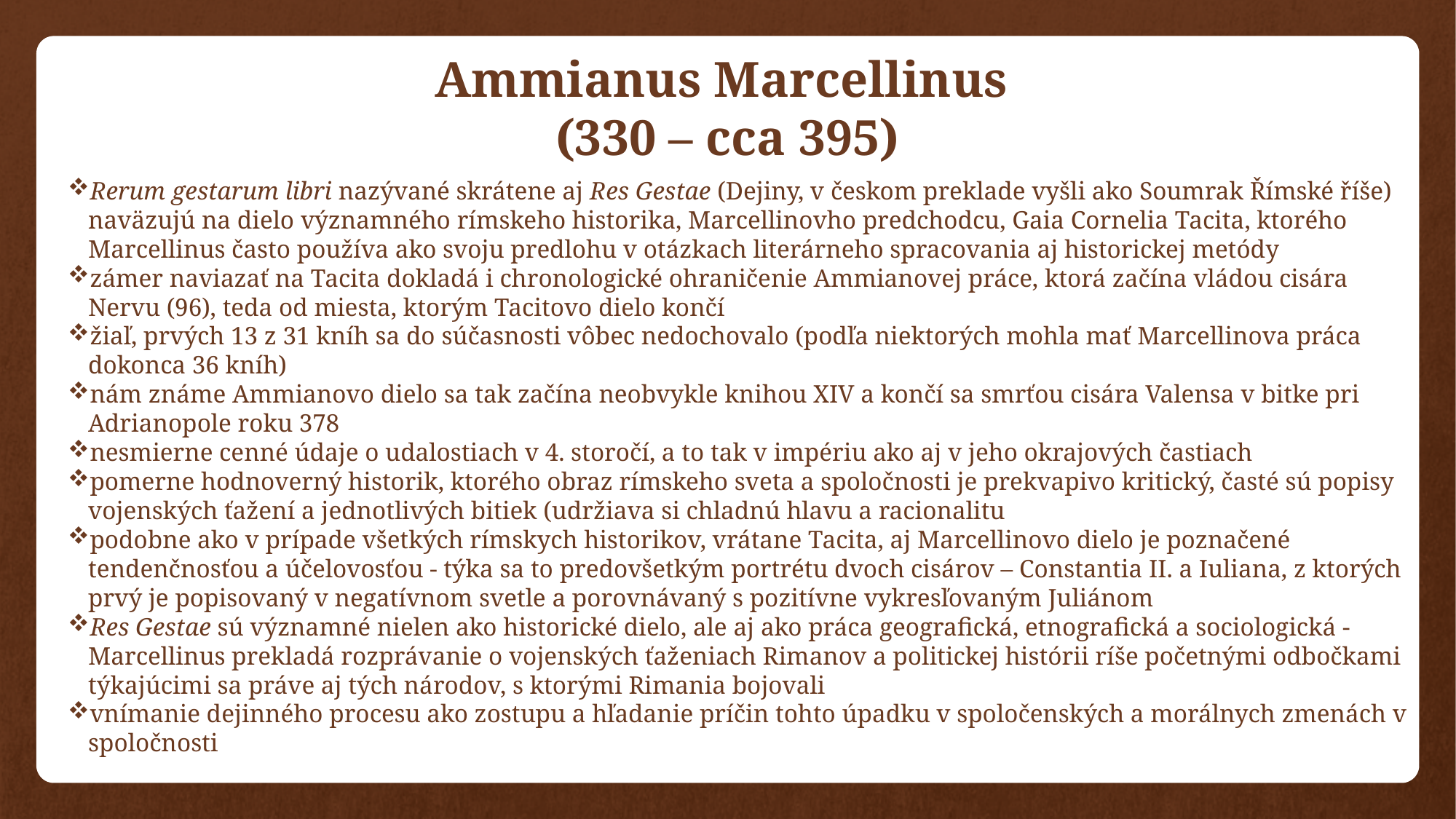

# Ammianus Marcellinus (330 – cca 395)
Rerum gestarum libri nazývané skrátene aj Res Gestae (Dejiny, v českom preklade vyšli ako Soumrak Římské říše) naväzujú na dielo významného rímskeho historika, Marcellinovho predchodcu, Gaia Cornelia Tacita, ktorého Marcellinus často používa ako svoju predlohu v otázkach literárneho spracovania aj historickej metódy
zámer naviazať na Tacita dokladá i chronologické ohraničenie Ammianovej práce, ktorá začína vládou cisára Nervu (96), teda od miesta, ktorým Tacitovo dielo končí
žiaľ, prvých 13 z 31 kníh sa do súčasnosti vôbec nedochovalo (podľa niektorých mohla mať Marcellinova práca dokonca 36 kníh)
nám známe Ammianovo dielo sa tak začína neobvykle knihou XIV a končí sa smrťou cisára Valensa v bitke pri Adrianopole roku 378
nesmierne cenné údaje o udalostiach v 4. storočí, a to tak v impériu ako aj v jeho okrajových častiach
pomerne hodnoverný historik, ktorého obraz rímskeho sveta a spoločnosti je prekvapivo kritický, časté sú popisy vojenských ťažení a jednotlivých bitiek (udržiava si chladnú hlavu a racionalitu
podobne ako v prípade všetkých rímskych historikov, vrátane Tacita, aj Marcellinovo dielo je poznačené tendenčnosťou a účelovosťou - týka sa to predovšetkým portrétu dvoch cisárov – Constantia II. a Iuliana, z ktorých prvý je popisovaný v negatívnom svetle a porovnávaný s pozitívne vykresľovaným Juliánom
Res Gestae sú významné nielen ako historické dielo, ale aj ako práca geografická, etnografická a sociologická - Marcellinus prekladá rozprávanie o vojenských ťaženiach Rimanov a politickej histórii ríše početnými odbočkami týkajúcimi sa práve aj tých národov, s ktorými Rimania bojovali
vnímanie dejinného procesu ako zostupu a hľadanie príčin tohto úpadku v spoločenských a morálnych zmenách v spoločnosti